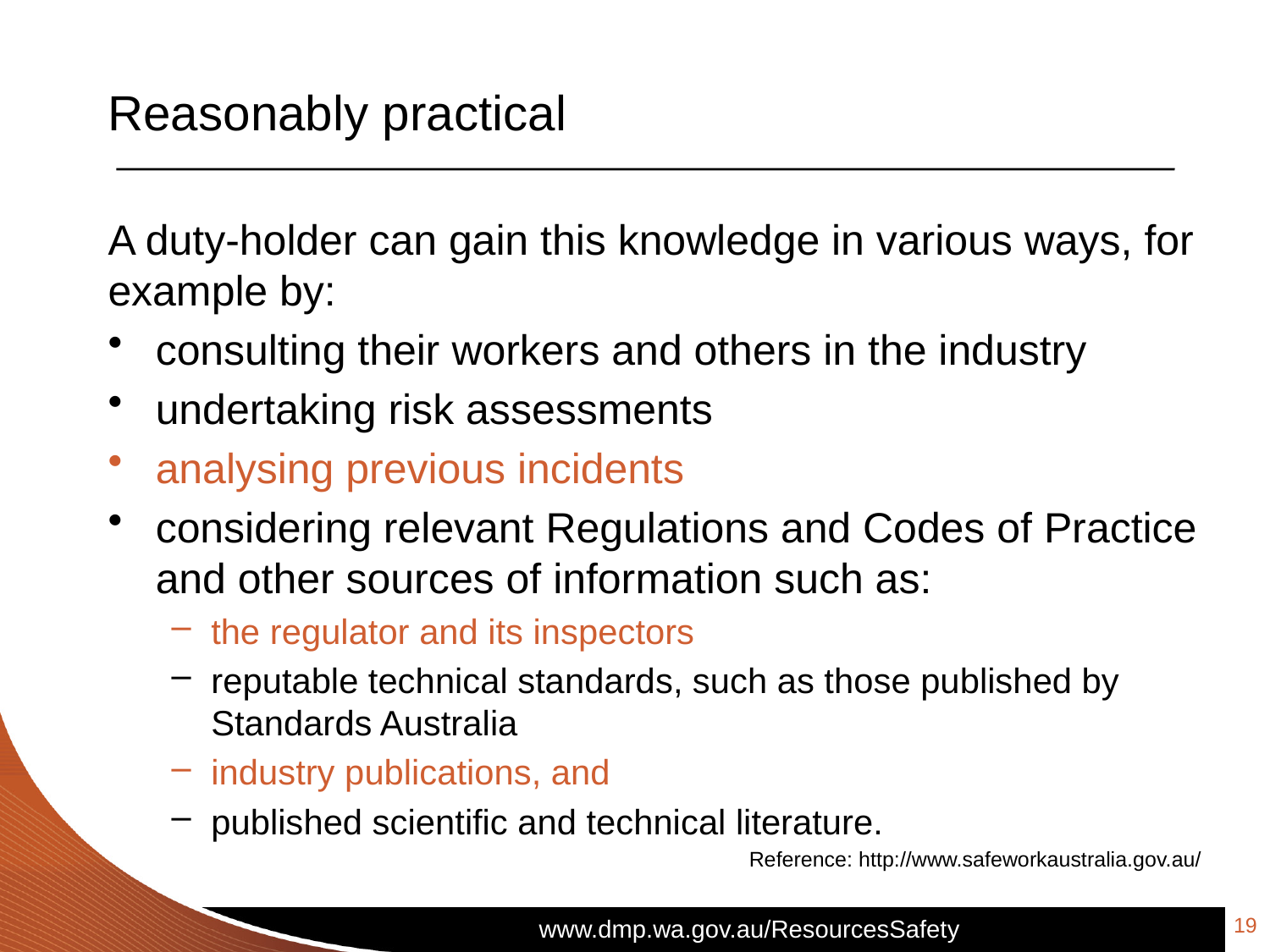

# Reasonably practical
A duty-holder can gain this knowledge in various ways, for example by:
consulting their workers and others in the industry
undertaking risk assessments
analysing previous incidents
considering relevant Regulations and Codes of Practice and other sources of information such as:
the regulator and its inspectors
reputable technical standards, such as those published by Standards Australia
industry publications, and
published scientific and technical literature.
Reference: http://www.safeworkaustralia.gov.au/
19